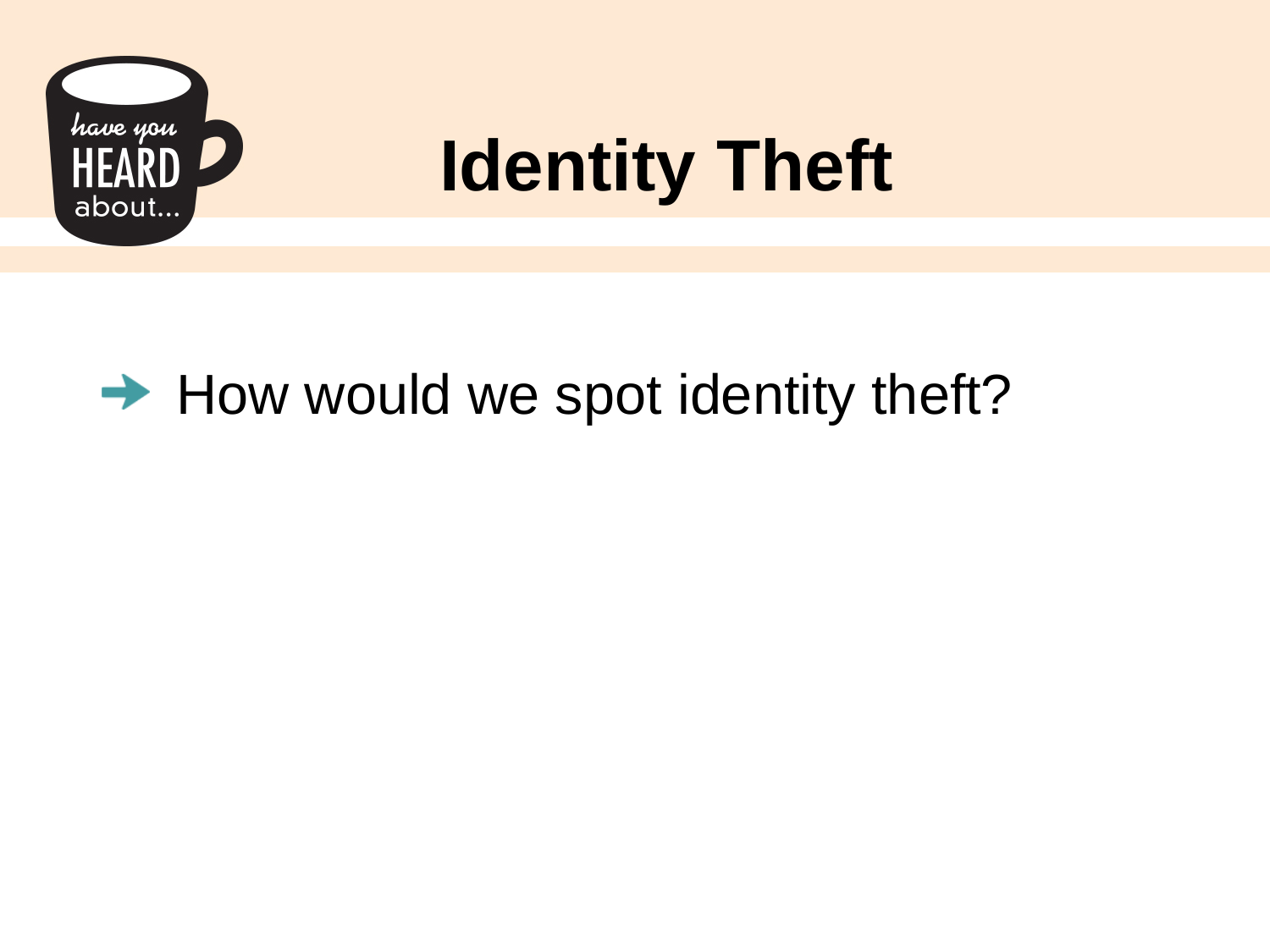

# Identity Theft
How would we spot identity theft?